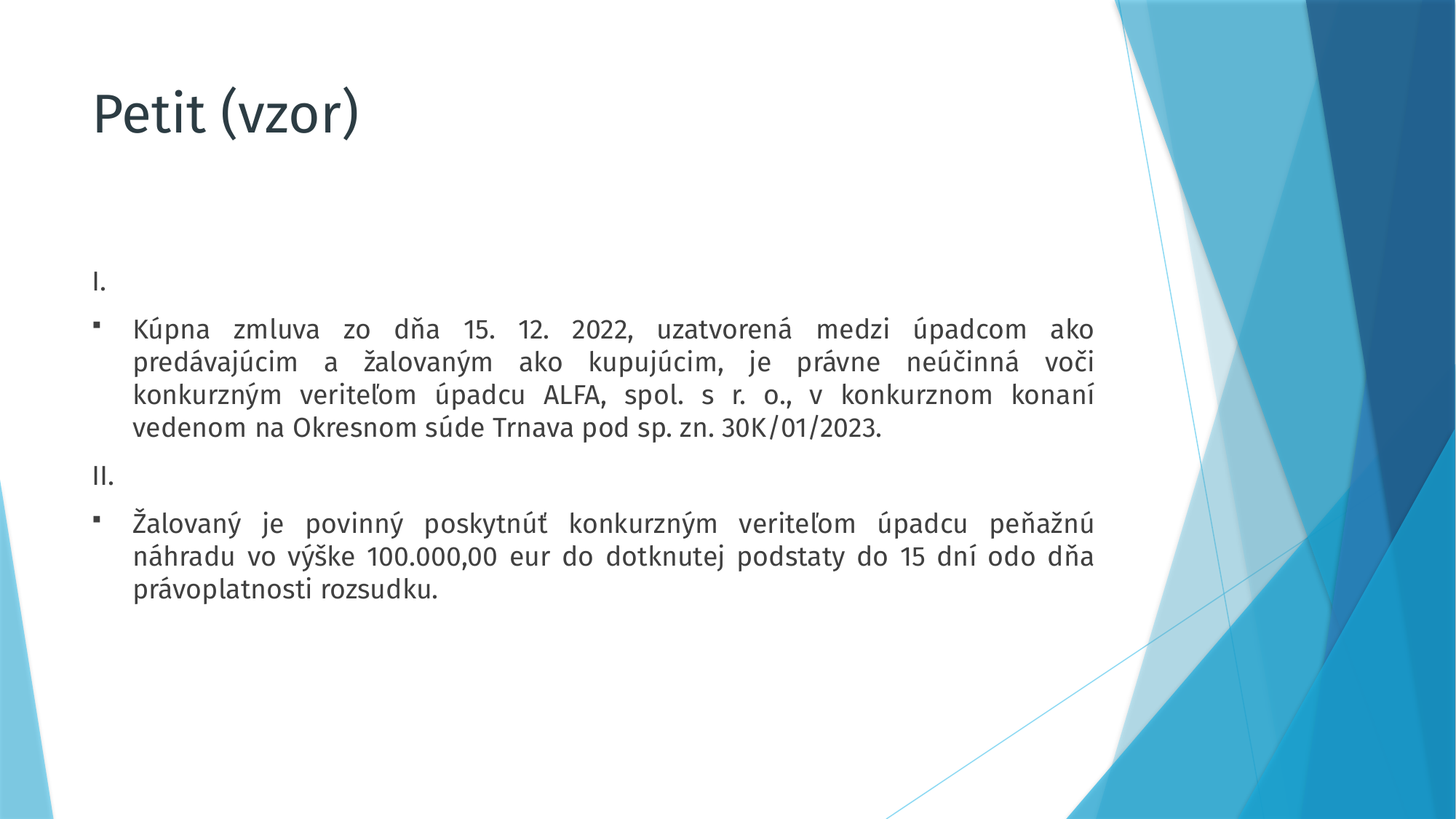

# Petit (vzor)
I.
Kúpna zmluva zo dňa 15. 12. 2022, uzatvorená medzi úpadcom ako predávajúcim a žalovaným ako kupujúcim, je právne neúčinná voči konkurzným veriteľom úpadcu ALFA, spol. s r. o., v konkurznom konaní vedenom na Okresnom súde Trnava pod sp. zn. 30K/01/2023.
II.
Žalovaný je povinný poskytnúť konkurzným veriteľom úpadcu peňažnú náhradu vo výške 100.000,00 eur do dotknutej podstaty do 15 dní odo dňa právoplatnosti rozsudku.